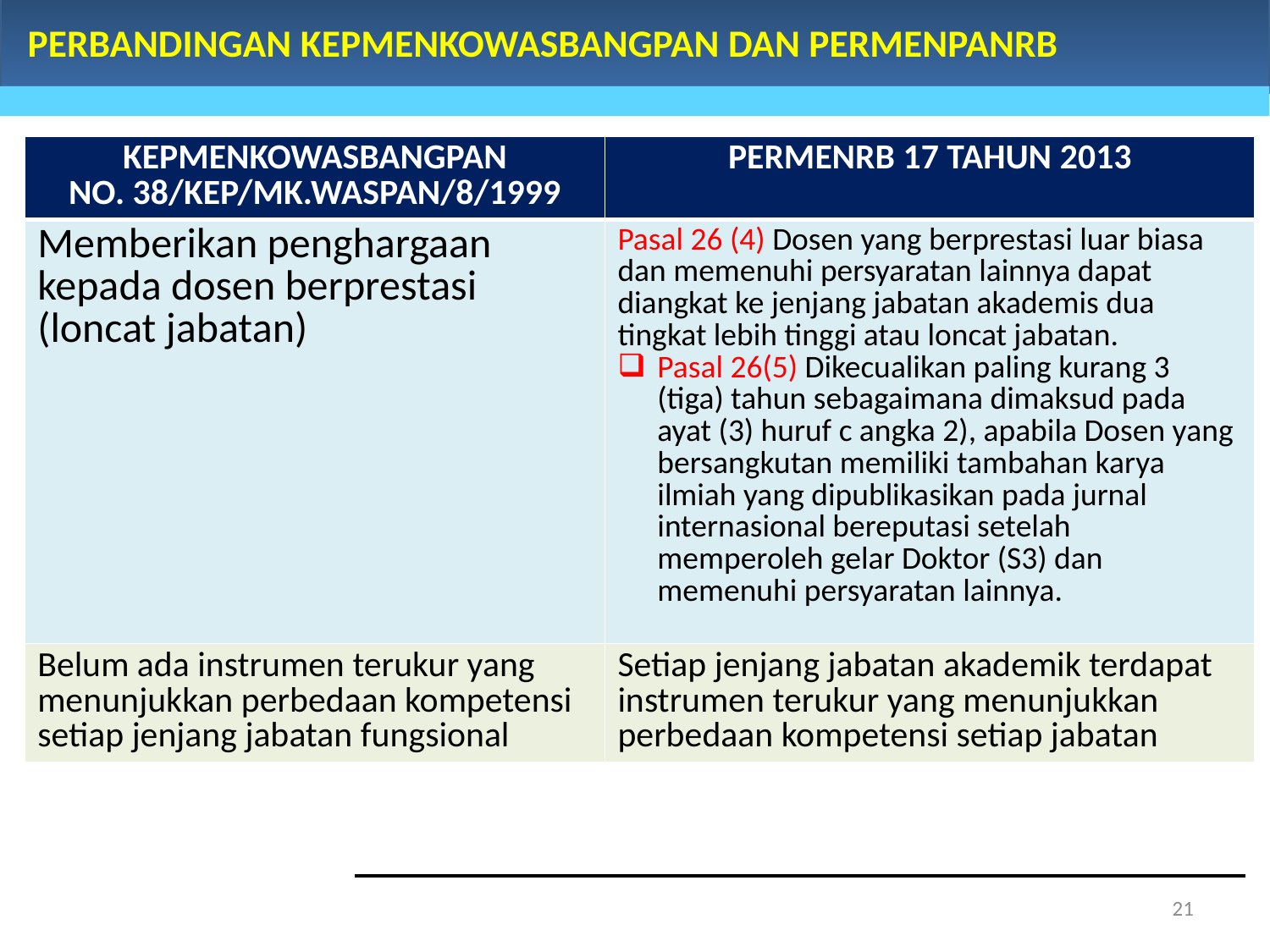

PERBANDINGAN KEPMENKOWASBANGPAN DAN PERMENPANRB

| KEPMENKOWASBANGPAN NO. 38/KEP/MK.WASPAN/8/1999 | PERMENRB 17 TAHUN 2013 |
| --- | --- |
| Memberikan penghargaan kepada dosen berprestasi (loncat jabatan) | Pasal 26 (4) Dosen yang berprestasi luar biasa dan memenuhi persyaratan lainnya dapat diangkat ke jenjang jabatan akademis dua tingkat lebih tinggi atau loncat jabatan. Pasal 26(5) Dikecualikan paling kurang 3 (tiga) tahun sebagaimana dimaksud pada ayat (3) huruf c angka 2), apabila Dosen yang bersangkutan memiliki tambahan karya ilmiah yang dipublikasikan pada jurnal internasional bereputasi setelah memperoleh gelar Doktor (S3) dan memenuhi persyaratan lainnya. |
| Belum ada instrumen terukur yang menunjukkan perbedaan kompetensi setiap jenjang jabatan fungsional | Setiap jenjang jabatan akademik terdapat instrumen terukur yang menunjukkan perbedaan kompetensi setiap jabatan |
21